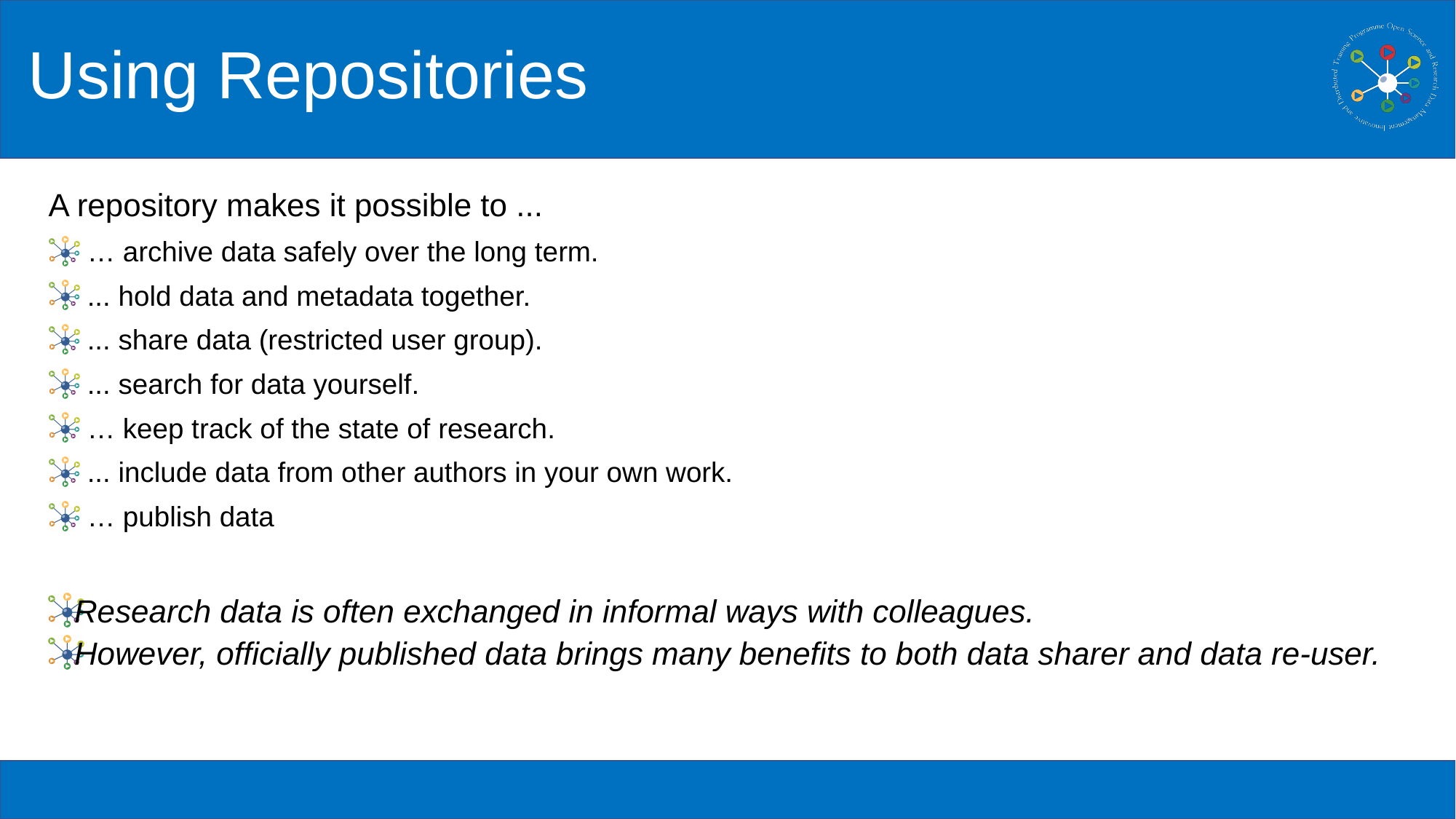

# Using Repositories
A repository makes it possible to ...
… archive data safely over the long term.
... hold data and metadata together.
... share data (restricted user group).
... search for data yourself.
… keep track of the state of research.
... include data from other authors in your own work.
… publish data

Research data is often exchanged in informal ways with colleagues.
However, officially published data brings many benefits to both data sharer and data re-user.